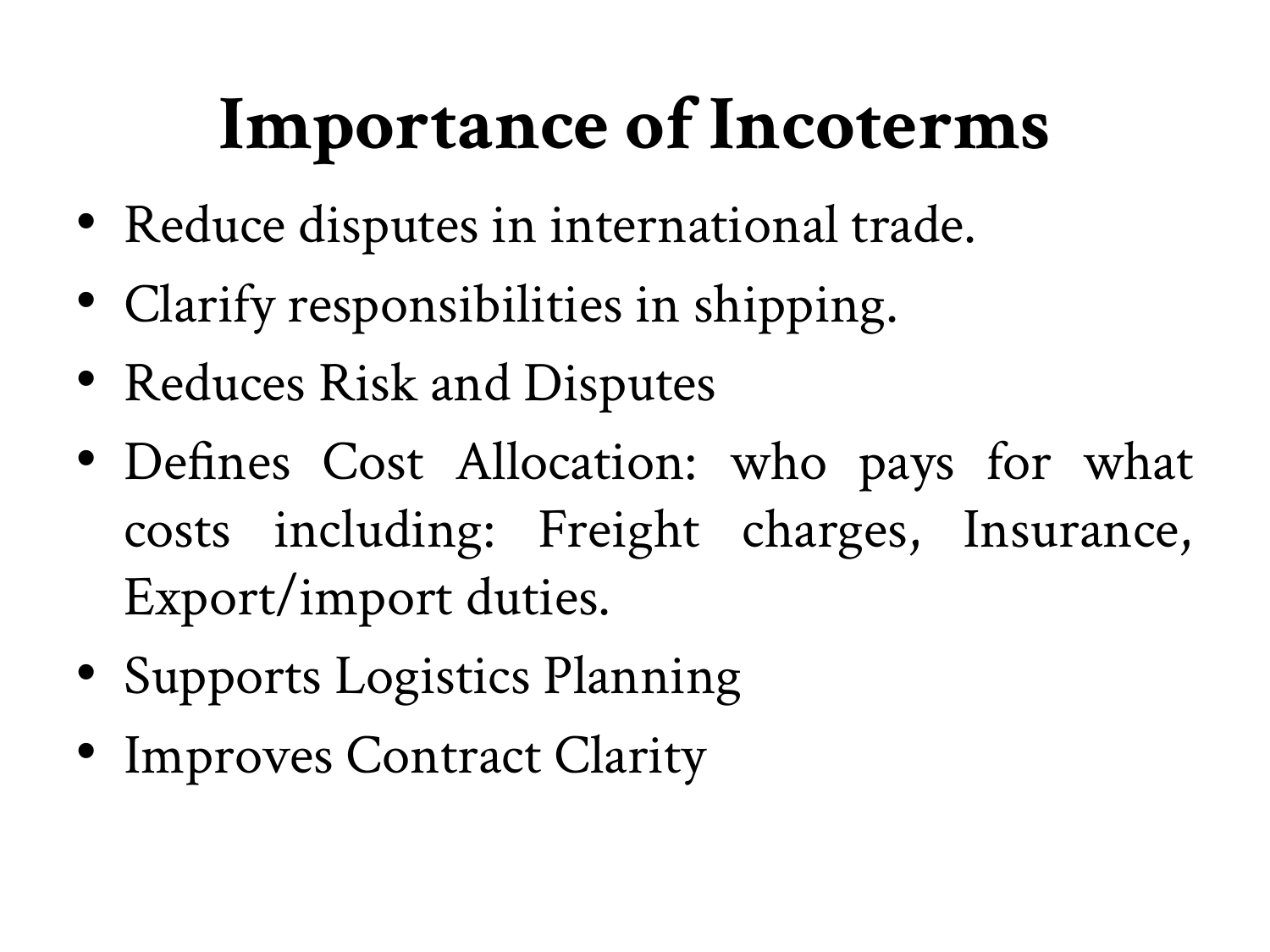

# Importance of Incoterms
Reduce disputes in international trade.
Clarify responsibilities in shipping.
Reduces Risk and Disputes
Defines Cost Allocation: who pays for what costs including: Freight charges, Insurance, Export/import duties.
Supports Logistics Planning
Improves Contract Clarity